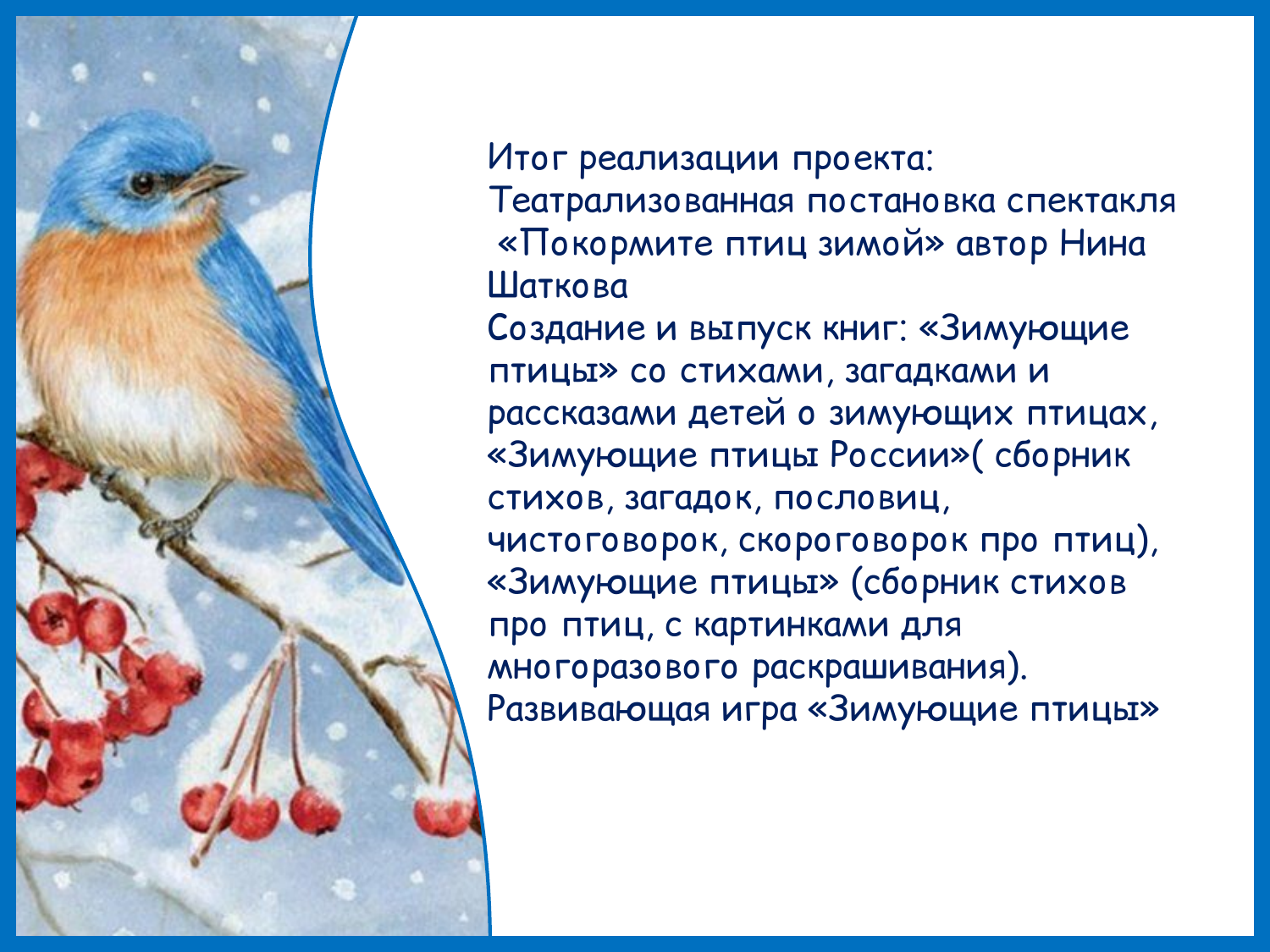

Итог реализации проекта:
Театрализованная постановка спектакля
 «Покормите птиц зимой» автор Нина Шаткова
Создание и выпуск книг: «Зимующие птицы» со стихами, загадками и рассказами детей о зимующих птицах,
«Зимующие птицы России»( сборник стихов, загадок, пословиц, чистоговорок, скороговорок про птиц), «Зимующие птицы» (сборник стихов про птиц, с картинками для многоразового раскрашивания).
Развивающая игра «Зимующие птицы»